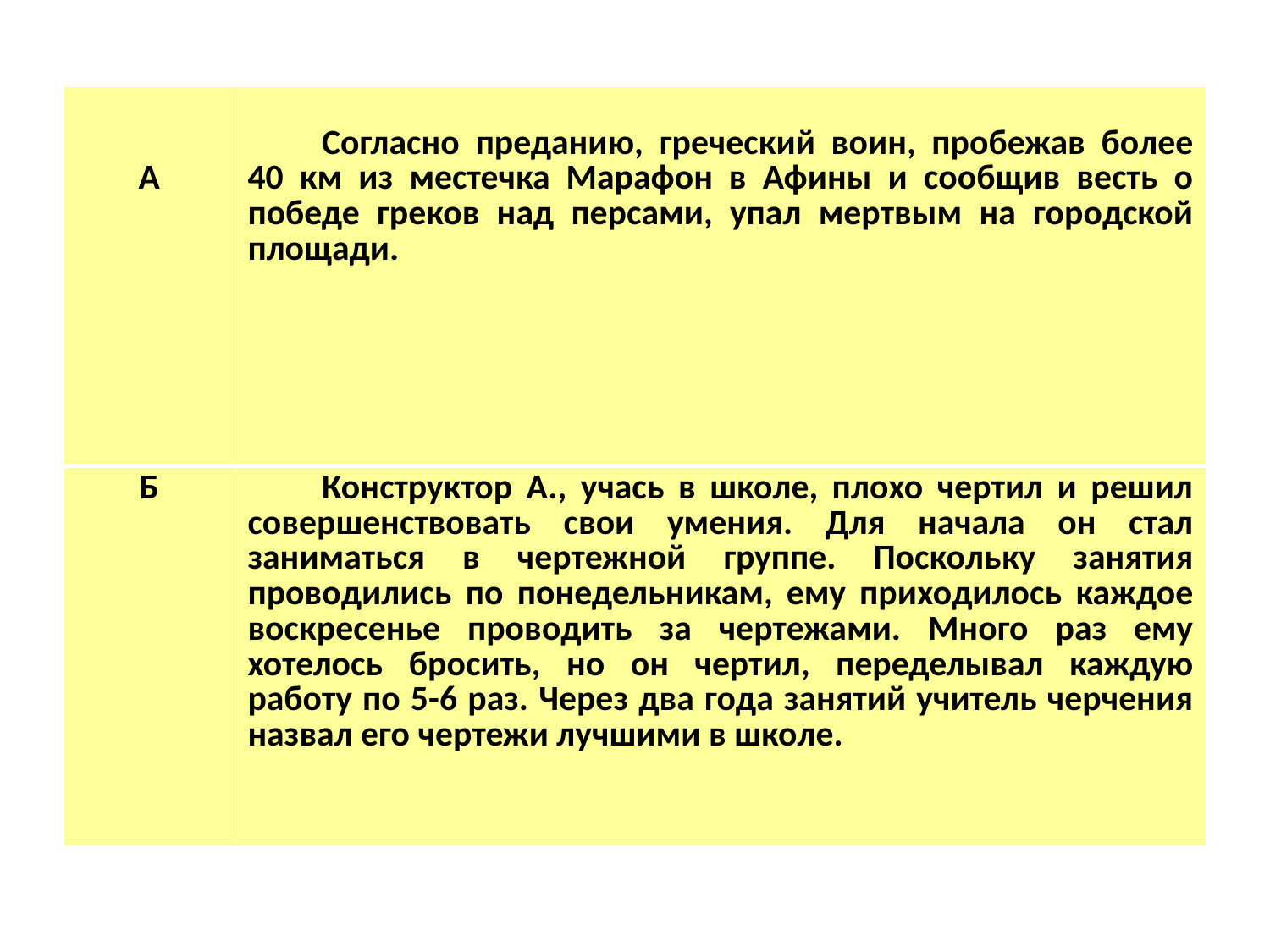

| А | Согласно преданию, греческий воин, пробежав более 40 км из местечка Марафон в Афины и сообщив весть о победе греков над персами, упал мертвым на городской площади. |
| --- | --- |
| Б | Конструктор А., учась в школе, плохо чертил и решил совершенствовать свои умения. Для начала он стал заниматься в чертежной группе. Поскольку занятия проводились по понедельникам, ему приходилось каждое воскресенье проводить за чертежами. Много раз ему хотелось бросить, но он чертил, переделывал каждую работу по 5-6 раз. Через два года занятий учитель черчения назвал его чертежи лучшими в школе. |